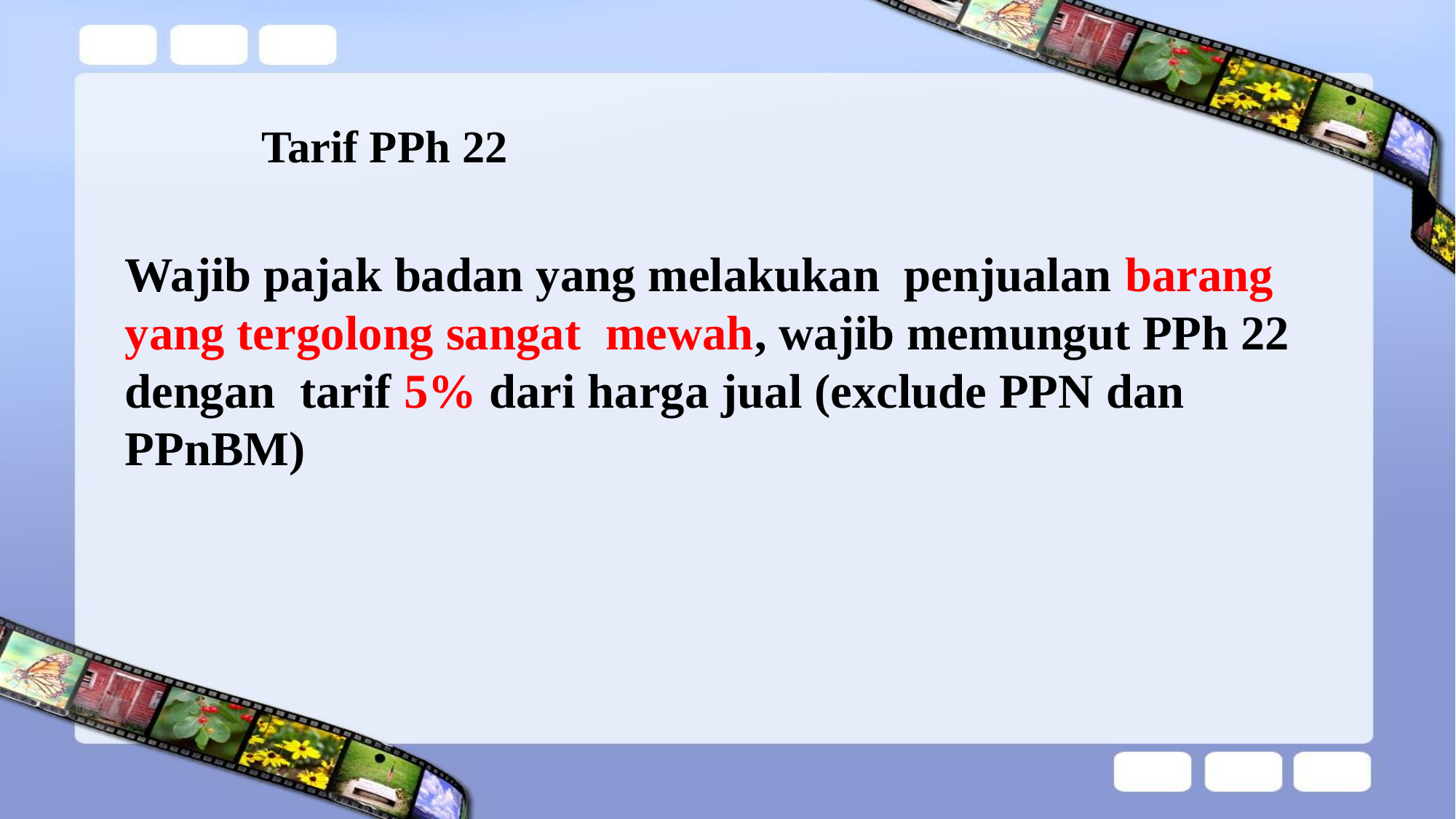

# Tarif PPh 22
Wajib pajak badan yang melakukan  penjualan barang yang tergolong sangat  mewah, wajib memungut PPh 22 dengan  tarif 5% dari harga jual (exclude PPN dan  PPnBM)